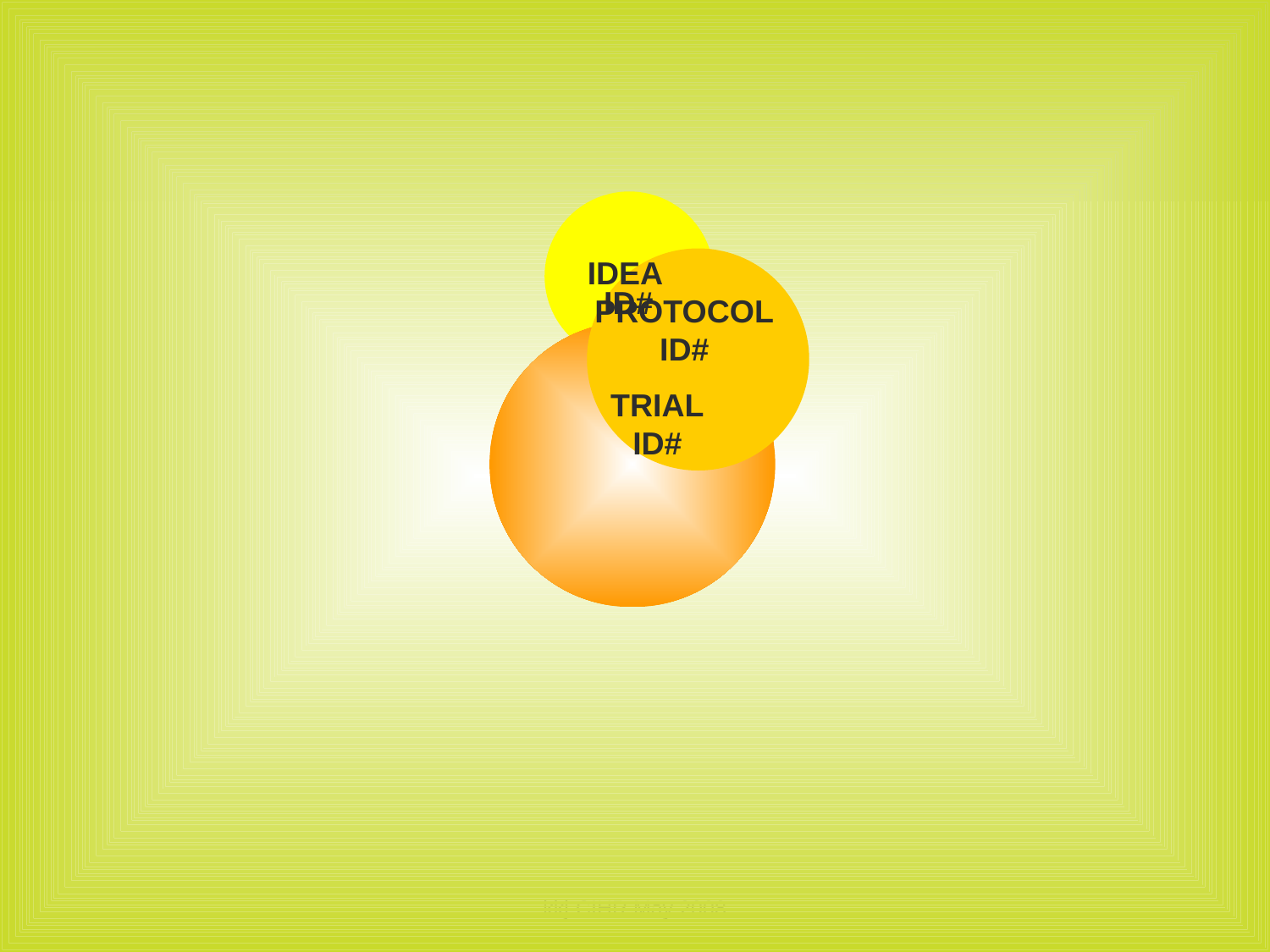

IDEA

ID#
PROTOCOL
ID#

TRIAL
ID#
kkj-CIHR May 2008